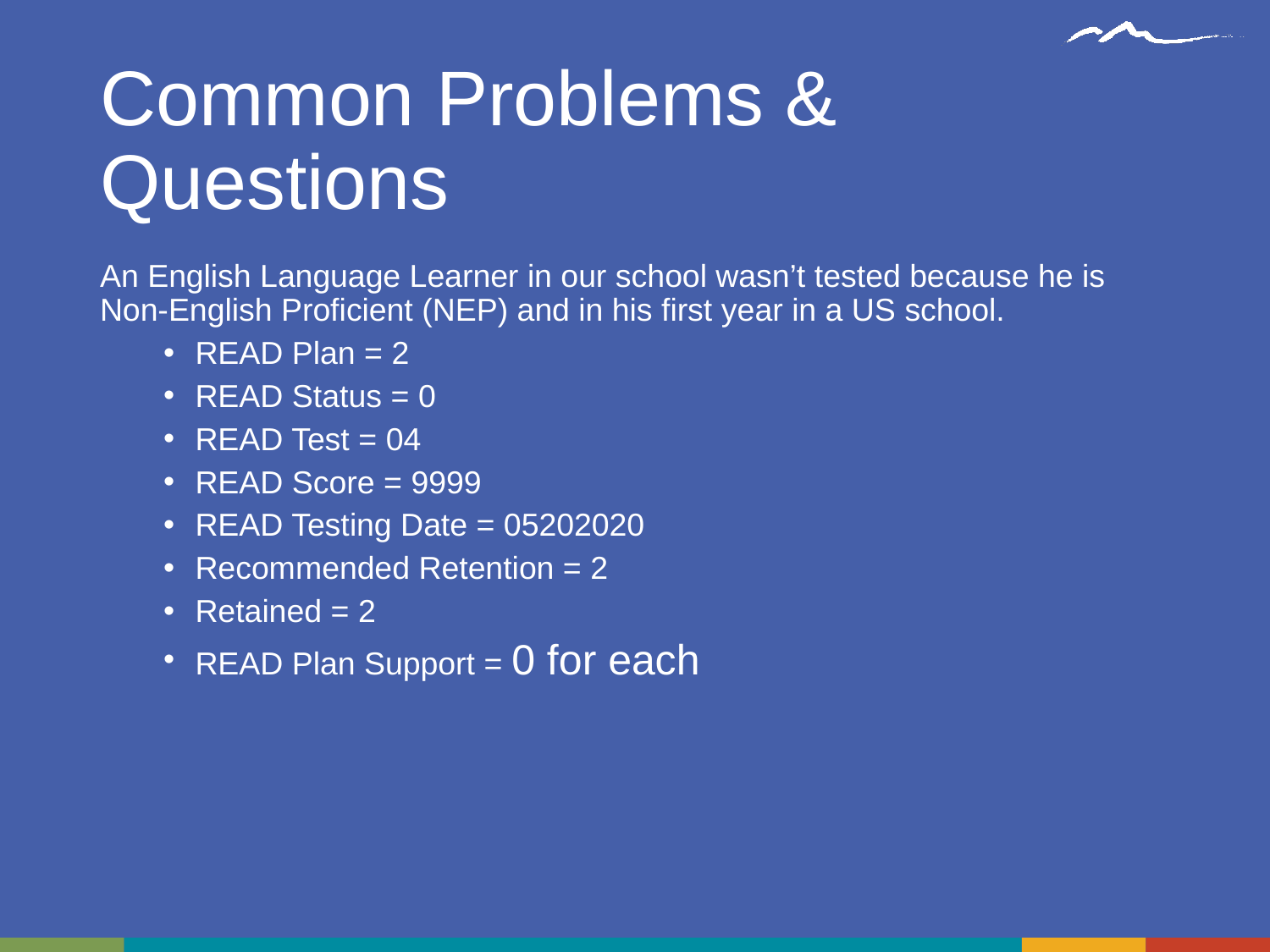

# Common Problems & Questions
An English Language Learner in our school wasn’t tested because he is Non-English Proficient (NEP) and in his first year in a US school.
READ Plan = 2
READ Status = 0
READ Test = 04
READ Score = 9999
READ Testing Date = 05202020
Recommended Retention = 2
Retained = 2
READ Plan Support = 0 for each